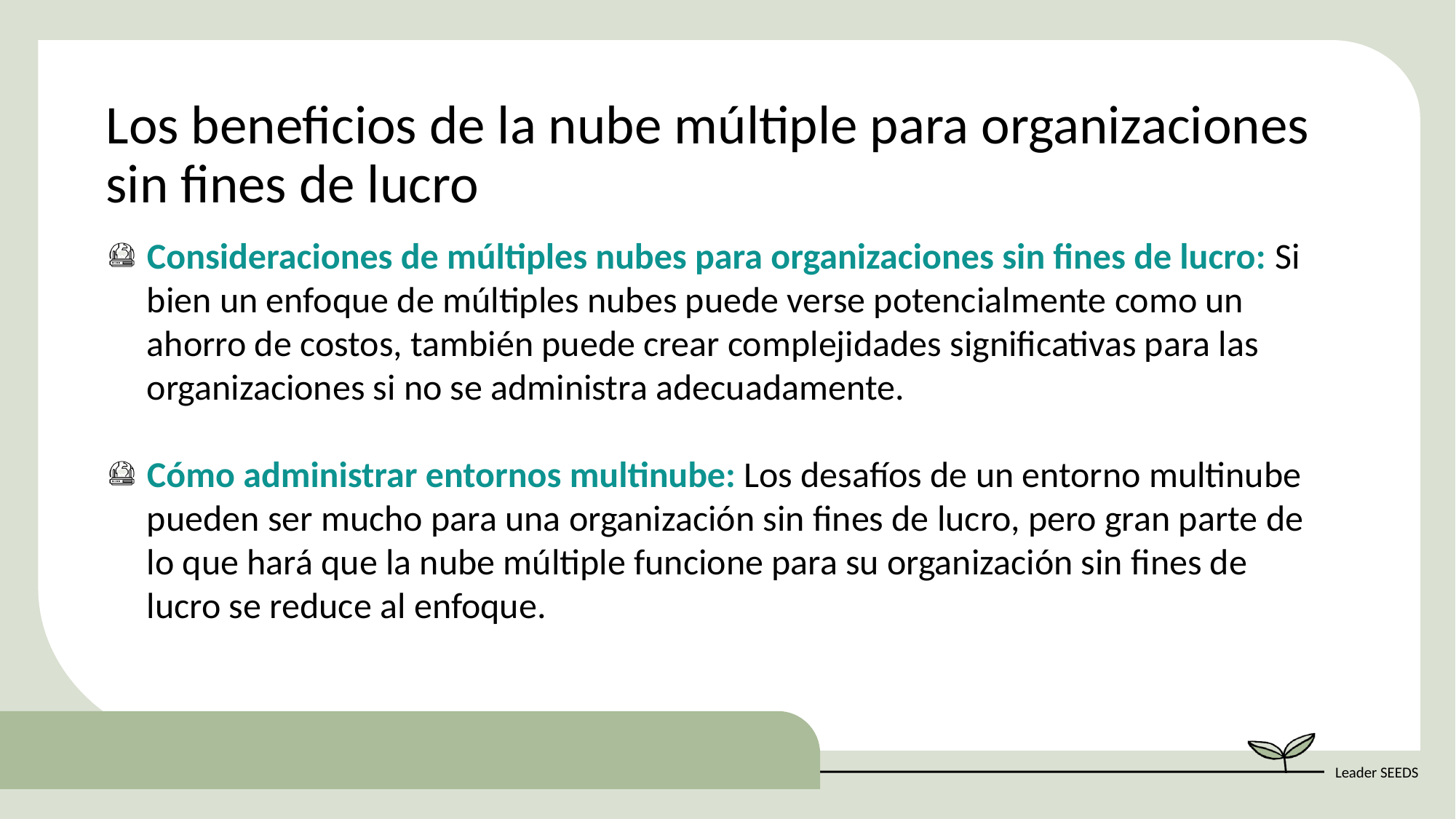

Los beneficios de la nube múltiple para organizaciones sin fines de lucro

Consideraciones de múltiples nubes para organizaciones sin fines de lucro: Si bien un enfoque de múltiples nubes puede verse potencialmente como un ahorro de costos, también puede crear complejidades significativas para las organizaciones si no se administra adecuadamente.

Cómo administrar entornos multinube: Los desafíos de un entorno multinube pueden ser mucho para una organización sin fines de lucro, pero gran parte de lo que hará que la nube múltiple funcione para su organización sin fines de lucro se reduce al enfoque.